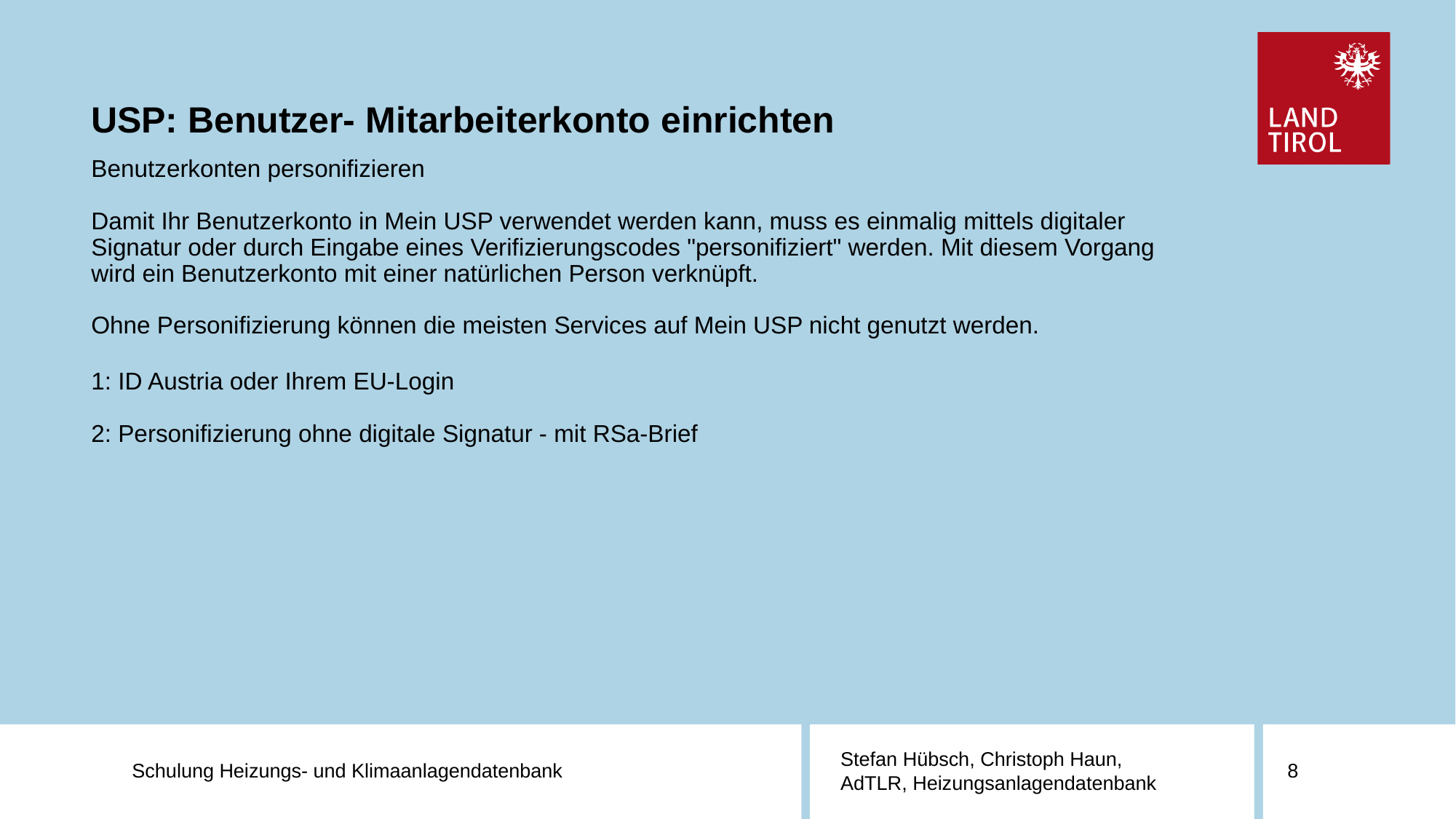

USP: Benutzer- Mitarbeiterkonto einrichten
# Benutzerkonten personifizieren Damit Ihr Benutzerkonto in Mein USP verwendet werden kann, muss es einmalig mittels digitaler Signatur oder durch Eingabe eines Verifizierungscodes "personifiziert" werden. Mit diesem Vorgang wird ein Benutzerkonto mit einer natürlichen Person verknüpft. Ohne Personifizierung können die meisten Services auf Mein USP nicht genutzt werden. 1: ID Austria oder Ihrem EU-Login 2: Personifizierung ohne digitale Signatur - mit RSa-Brief
Schulung Heizungs- und Klimaanlagendatenbank
Stefan Hübsch, Christoph Haun,
AdTLR, Heizungsanlagendatenbank
8